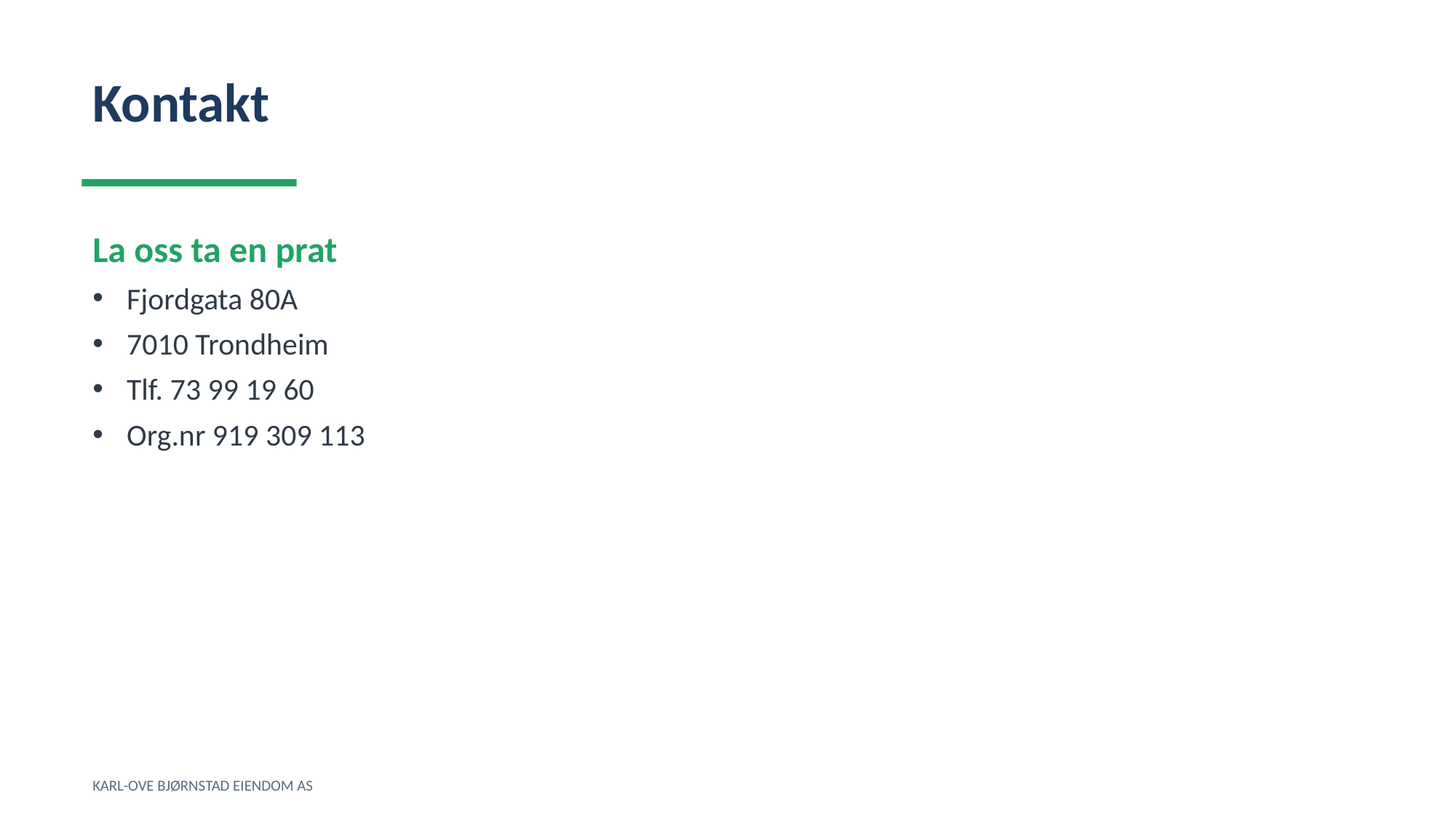

Kontakt

La oss ta en prat
Fjordgata 80A
7010 Trondheim
Tlf. 73 99 19 60
Org.nr 919 309 113
KARL-OVE BJØRNSTAD EIENDOM AS